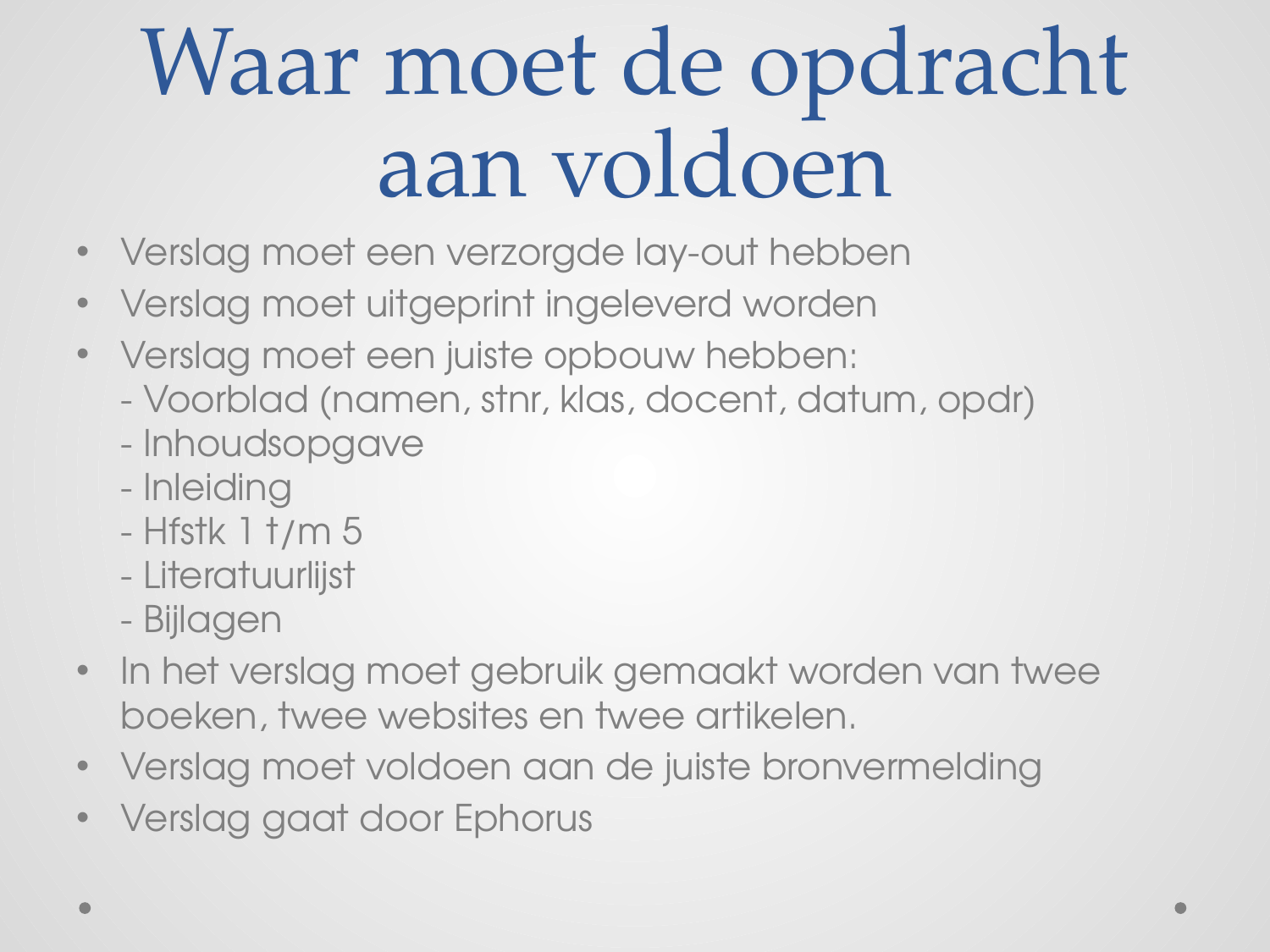

# Waar moet de opdracht aan voldoen
Verslag moet een verzorgde lay-out hebben
Verslag moet uitgeprint ingeleverd worden
Verslag moet een juiste opbouw hebben:
- Voorblad (namen, stnr, klas, docent, datum, opdr)
- Inhoudsopgave
- Inleiding
- Hfstk 1 t/m 5
- Literatuurlijst
- Bijlagen
In het verslag moet gebruik gemaakt worden van twee boeken, twee websites en twee artikelen.
Verslag moet voldoen aan de juiste bronvermelding
Verslag gaat door Ephorus